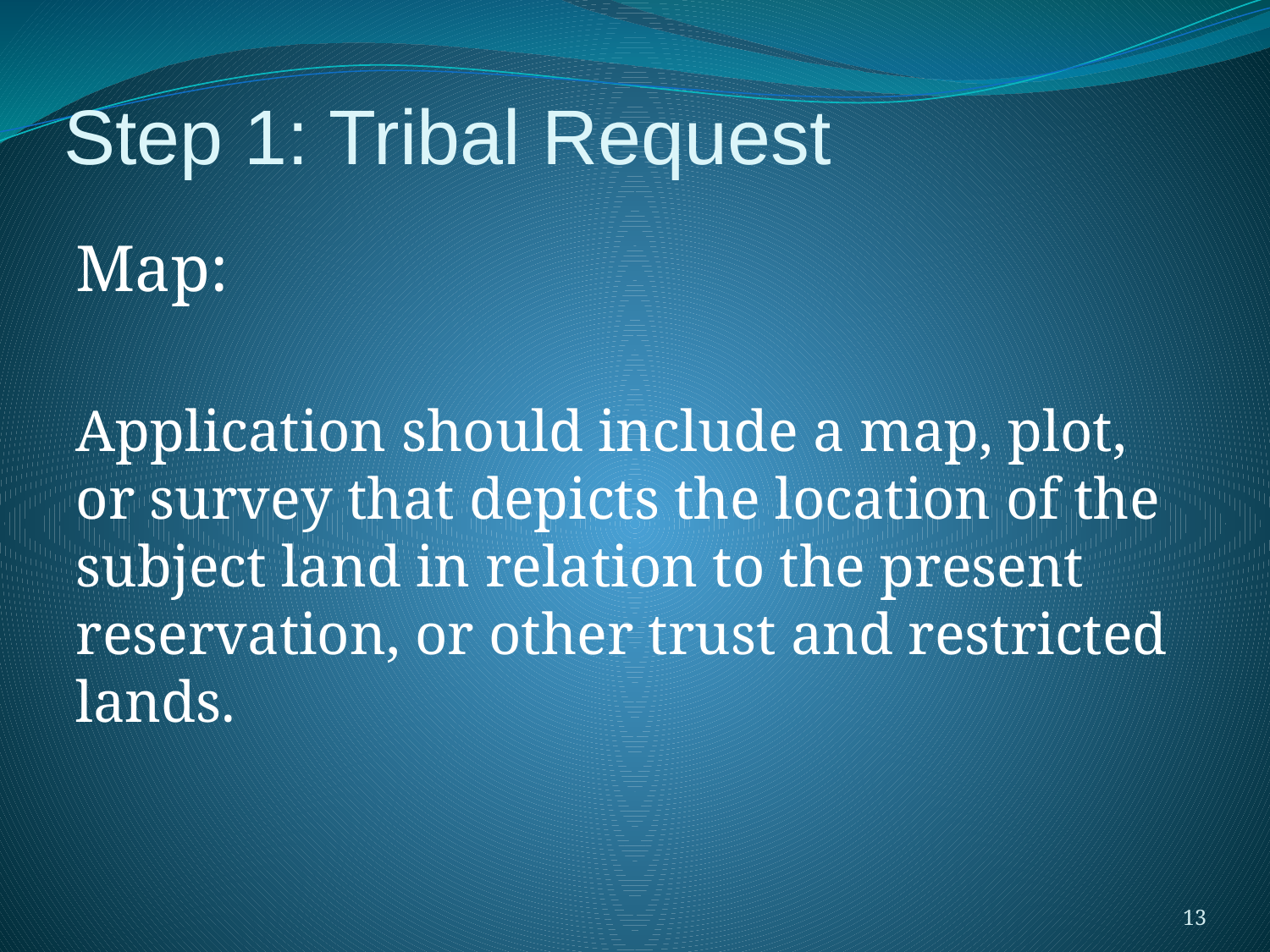

# Step 1: Tribal Request
Map:

Application should include a map, plot, or survey that depicts the location of the subject land in relation to the present reservation, or other trust and restricted lands.
13